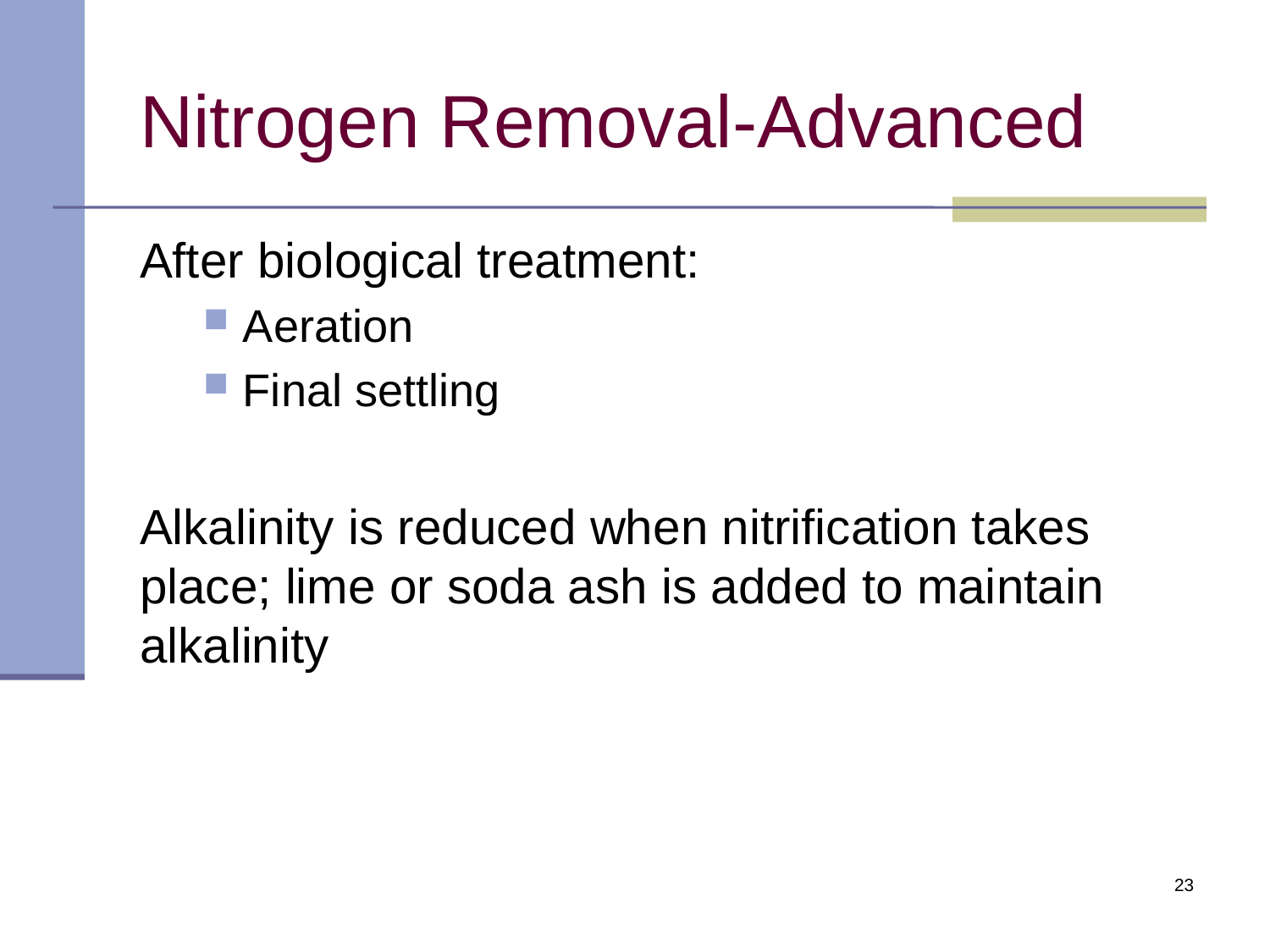

# Nitrogen Removal-Advanced
After biological treatment:
Aeration
Final settling

Alkalinity is reduced when nitrification takes place; lime or soda ash is added to maintain alkalinity
23